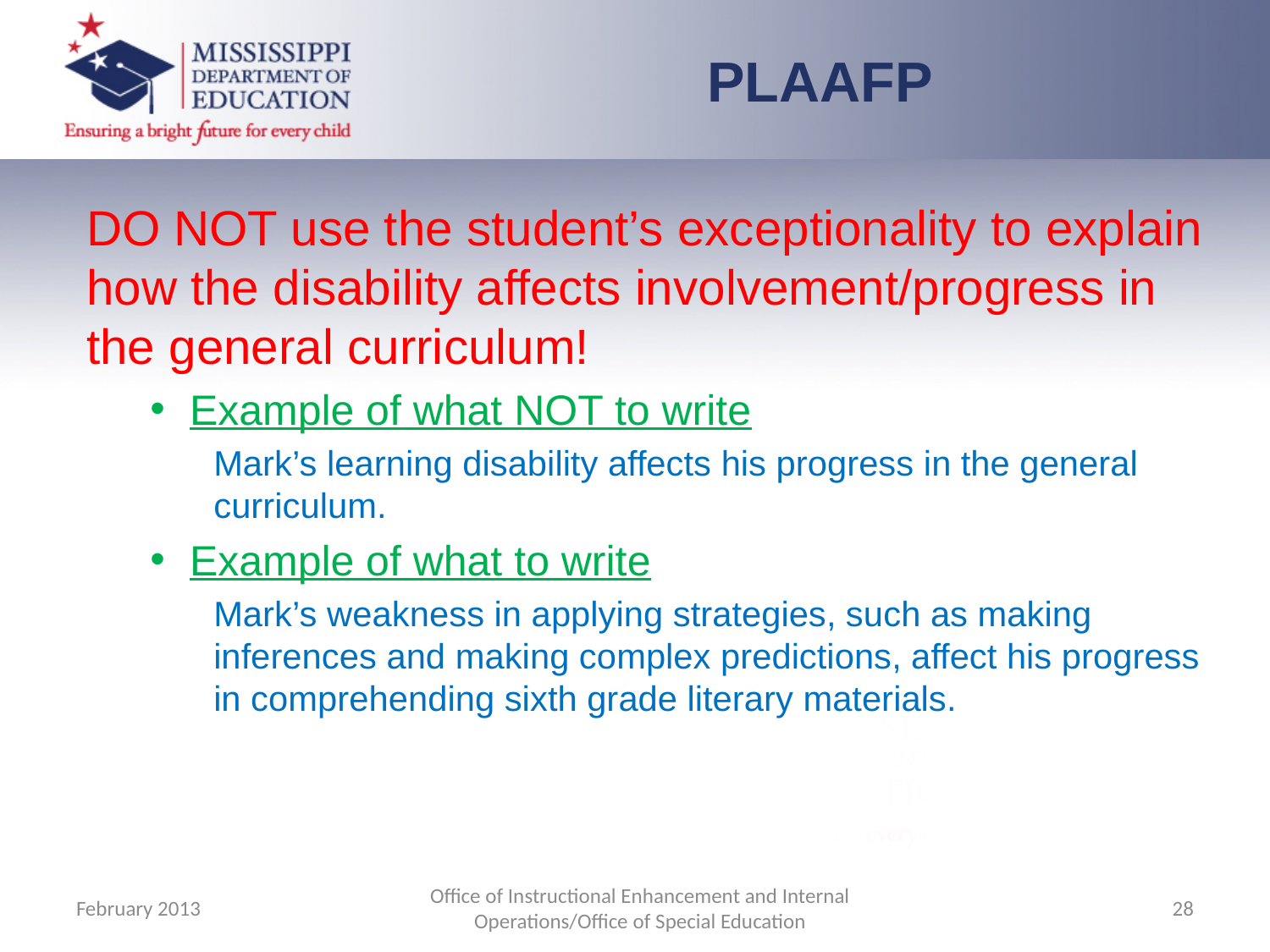

PLAAFP
DO NOT use the student’s exceptionality to explain how the disability affects involvement/progress in the general curriculum!
Example of what NOT to write
Mark’s learning disability affects his progress in the general curriculum.
Example of what to write
Mark’s weakness in applying strategies, such as making inferences and making complex predictions, affect his progress in comprehending sixth grade literary materials.

February 2013
Office of Instructional Enhancement and Internal Operations/Office of Special Education
28